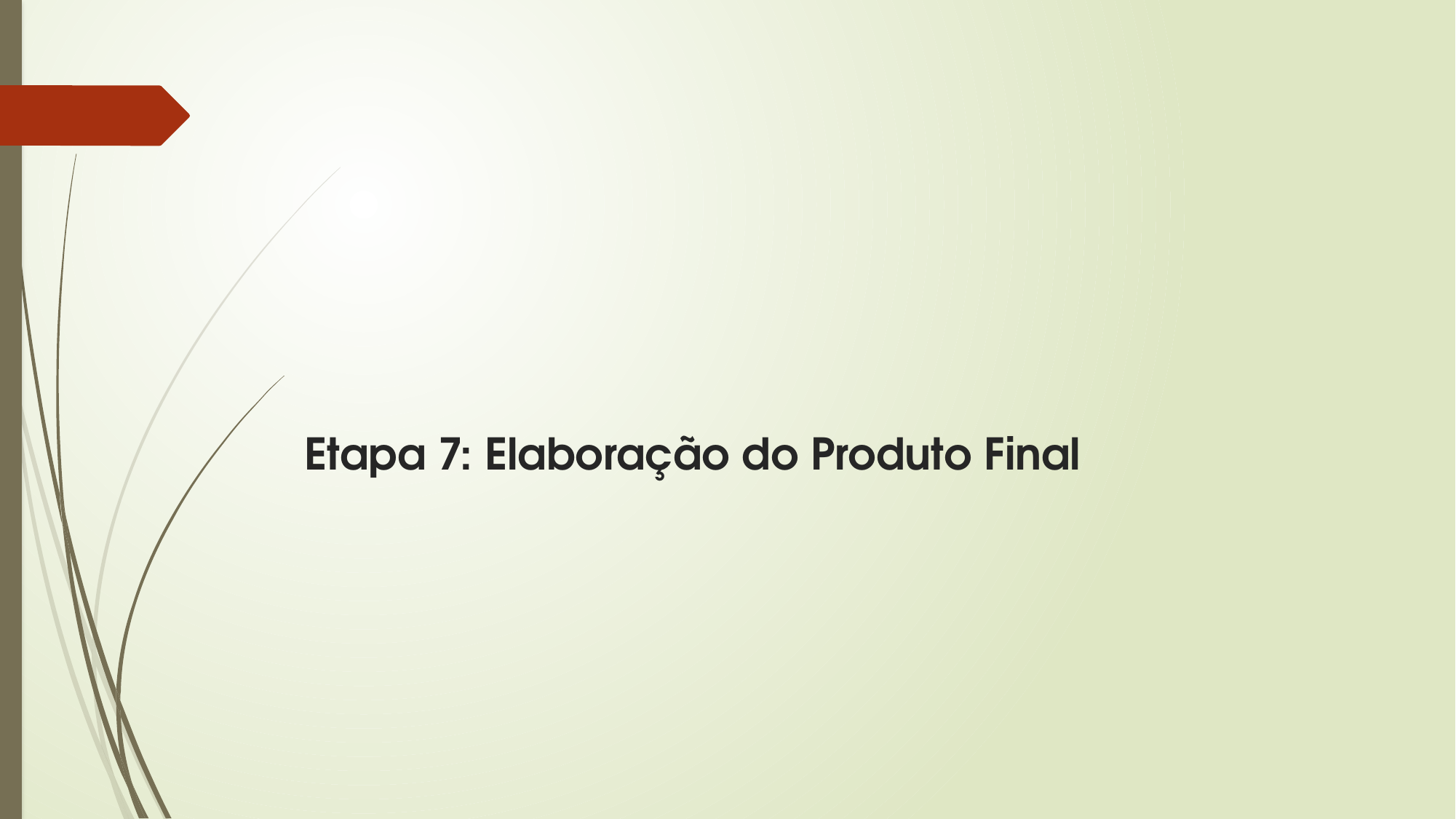

# Etapa 7: Elaboração do Produto Final